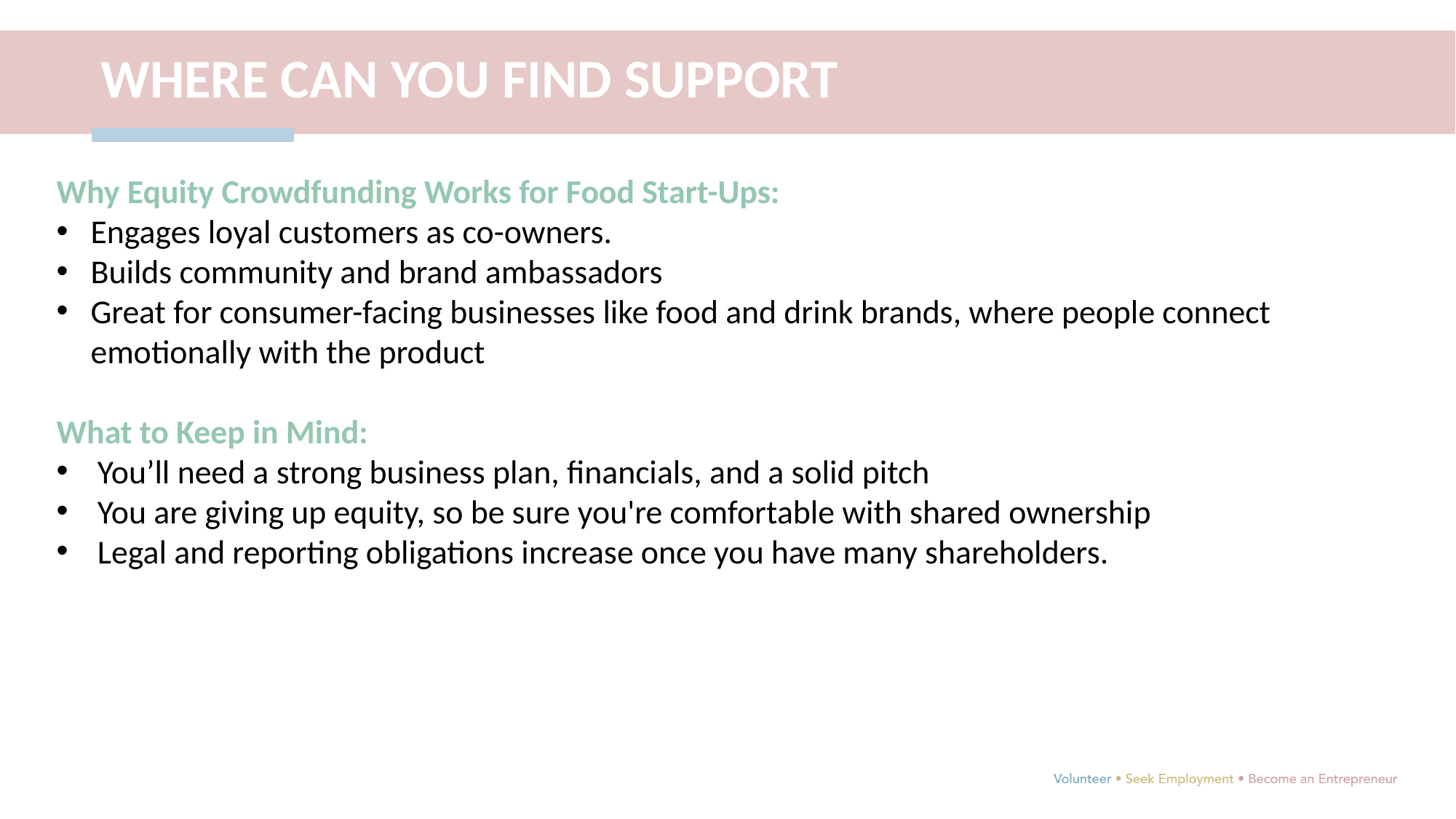

WHERE CAN YOU FIND SUPPORT
Why Equity Crowdfunding Works for Food Start-Ups:
Engages loyal customers as co-owners.
Builds community and brand ambassadors
Great for consumer-facing businesses like food and drink brands, where people connect emotionally with the product

What to Keep in Mind:
You’ll need a strong business plan, financials, and a solid pitch
You are giving up equity, so be sure you're comfortable with shared ownership
Legal and reporting obligations increase once you have many shareholders.